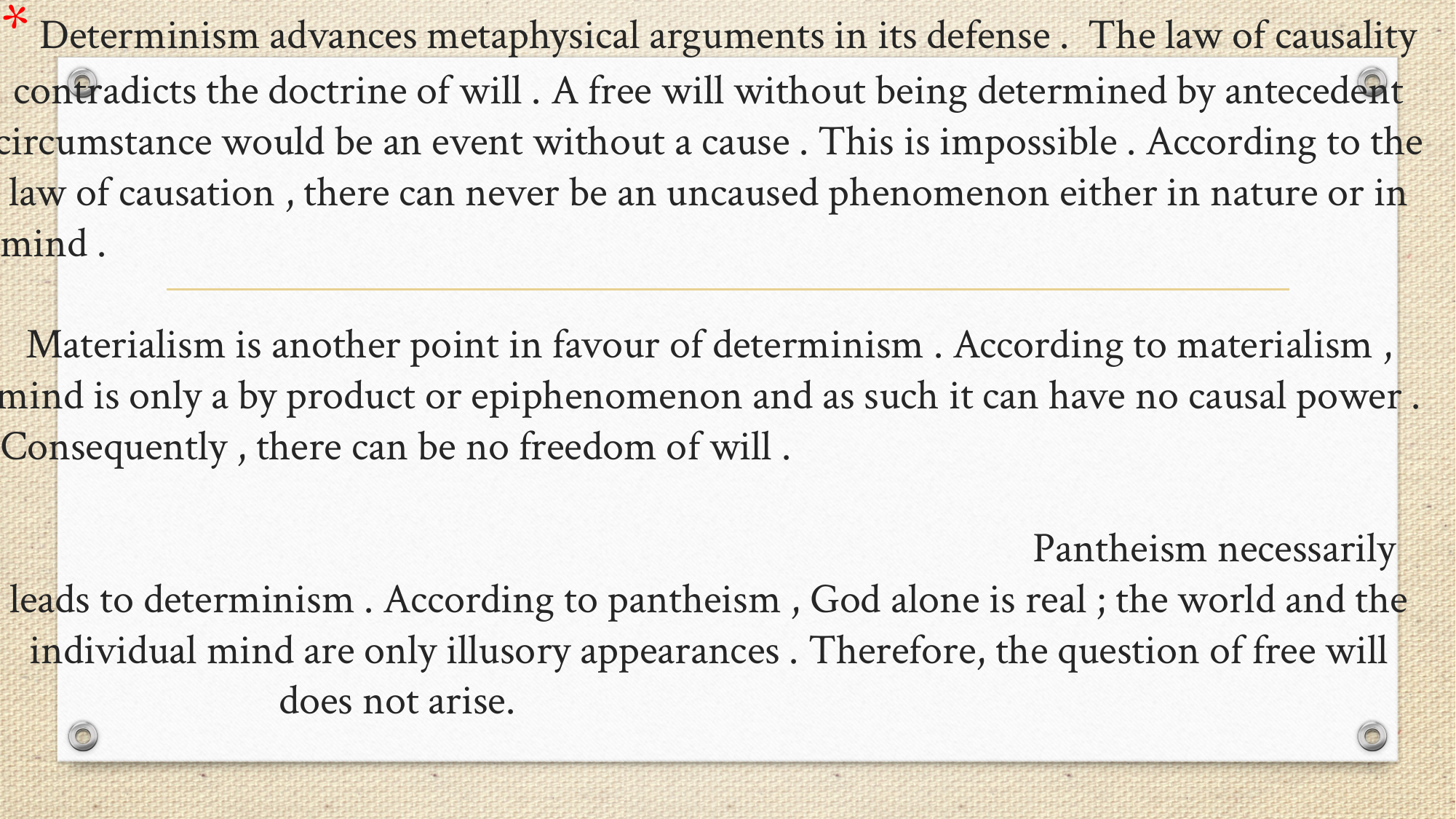

# * Determinism advances metaphysical arguments in its defense .  The law of causality contradicts the doctrine of will . A free will without being determined by antecedent circumstance would be an event without a cause . This is impossible . According to the law of causation , there can never be an uncaused phenomenon either in nature or in mind .					                                   																	Materialism is another point in favour of determinism . According to materialism , mind is only a by product or epiphenomenon and as such it can have no causal power . Consequently , there can be no freedom of will .                            																										   Pantheism necessarily leads to determinism . According to pantheism , God alone is real ; the world and the individual mind are only illusory appearances . Therefore, the question of free will does not arise.